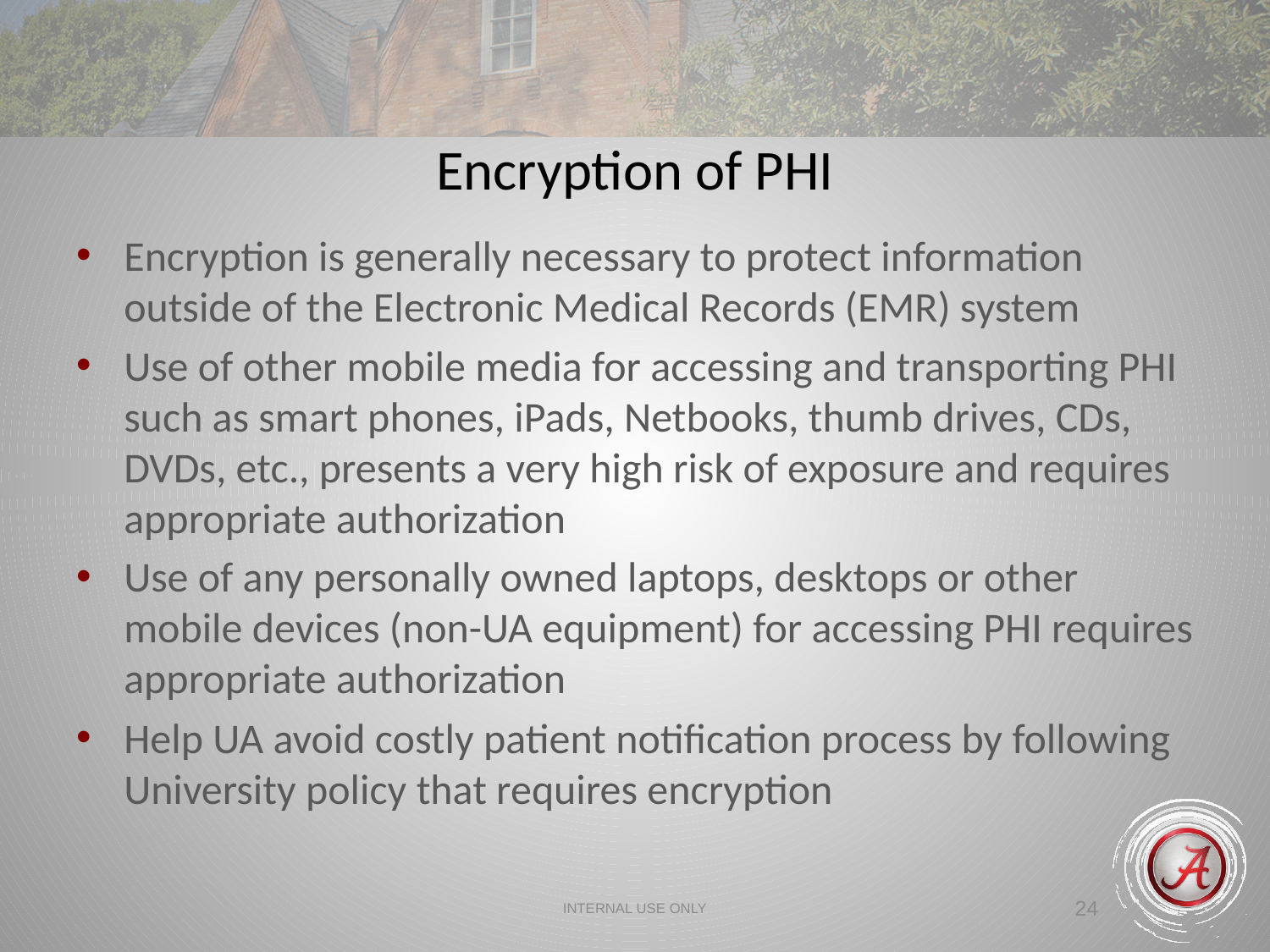

Encryption of PHI
Encryption is generally necessary to protect information outside of the Electronic Medical Records (EMR) system
Use of other mobile media for accessing and transporting PHI such as smart phones, iPads, Netbooks, thumb drives, CDs, DVDs, etc., presents a very high risk of exposure and requires appropriate authorization
Use of any personally owned laptops, desktops or other mobile devices (non-UA equipment) for accessing PHI requires appropriate authorization
Help UA avoid costly patient notification process by following University policy that requires encryption

INTERNAL USE ONLY
24